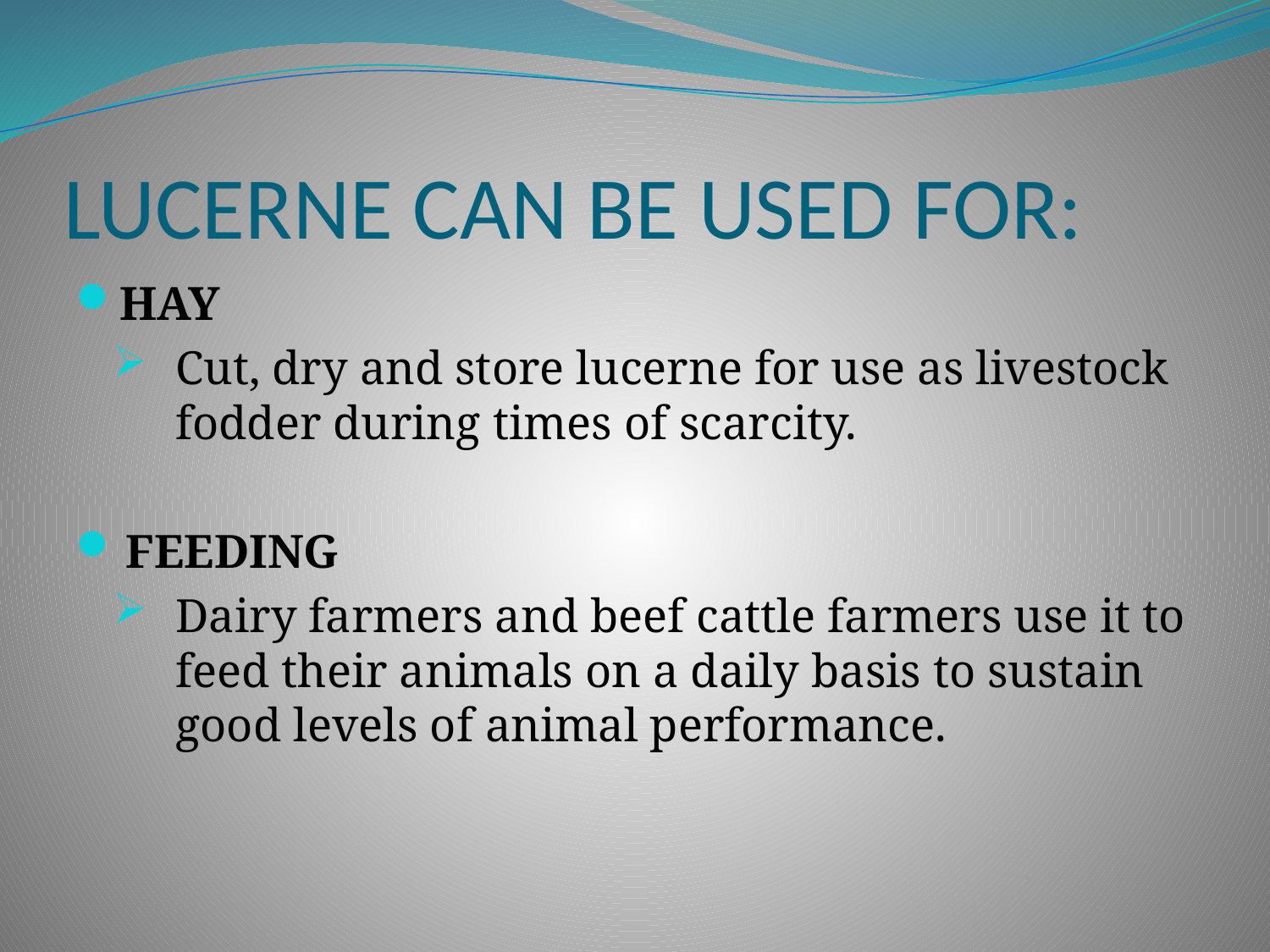

# LUCERNE CAN BE USED FOR:
HAY
Cut, dry and store lucerne for use as livestock fodder during times of scarcity.

FEEDING
Dairy farmers and beef cattle farmers use it to feed their animals on a daily basis to sustain good levels of animal performance.